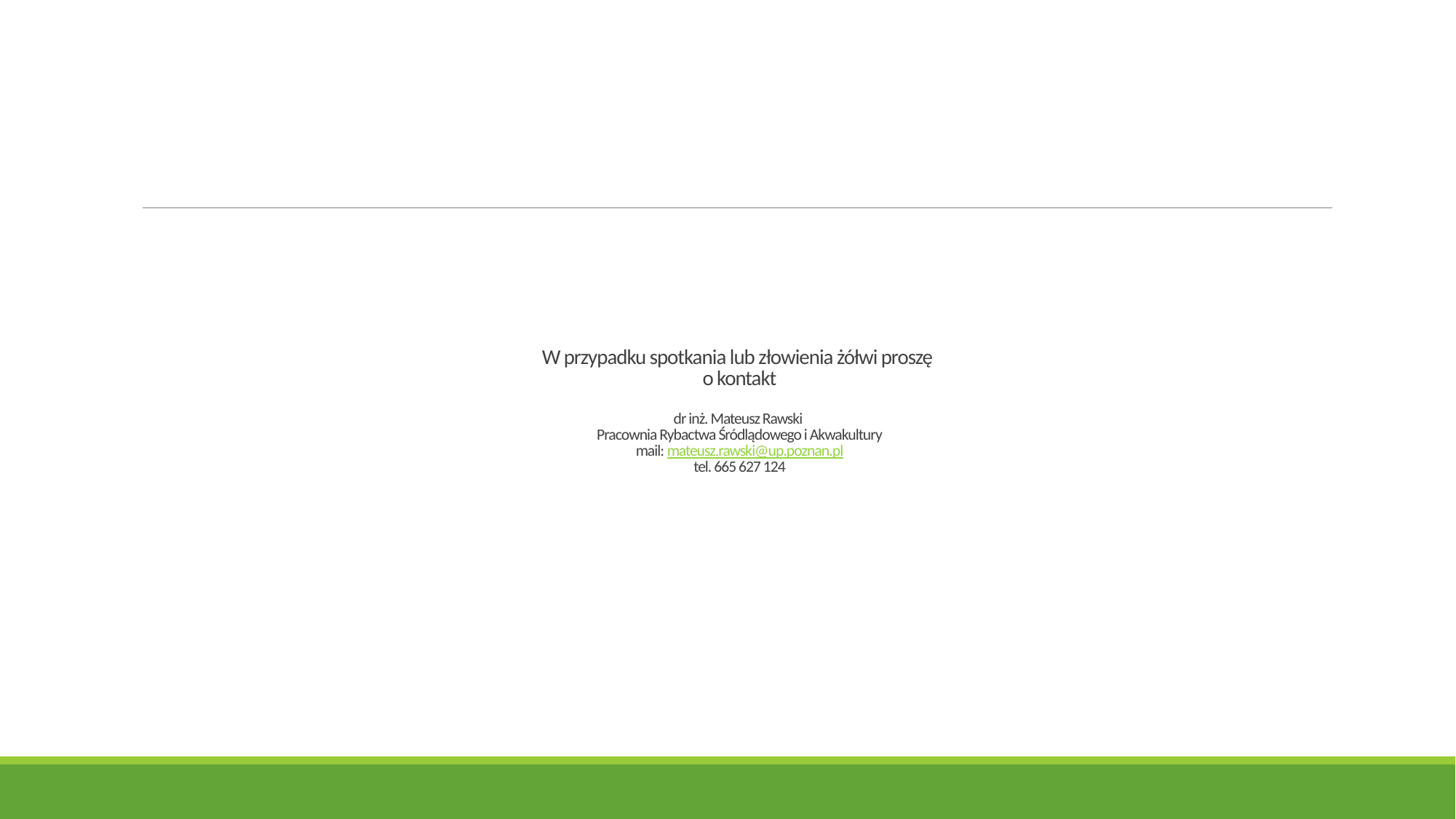

# W przypadku spotkania lub złowienia żółwi proszę o kontakt dr inż. Mateusz Rawski Pracownia Rybactwa Śródlądowego i Akwakultury mail: mateusz.rawski@up.poznan.pl tel. 665 627 124